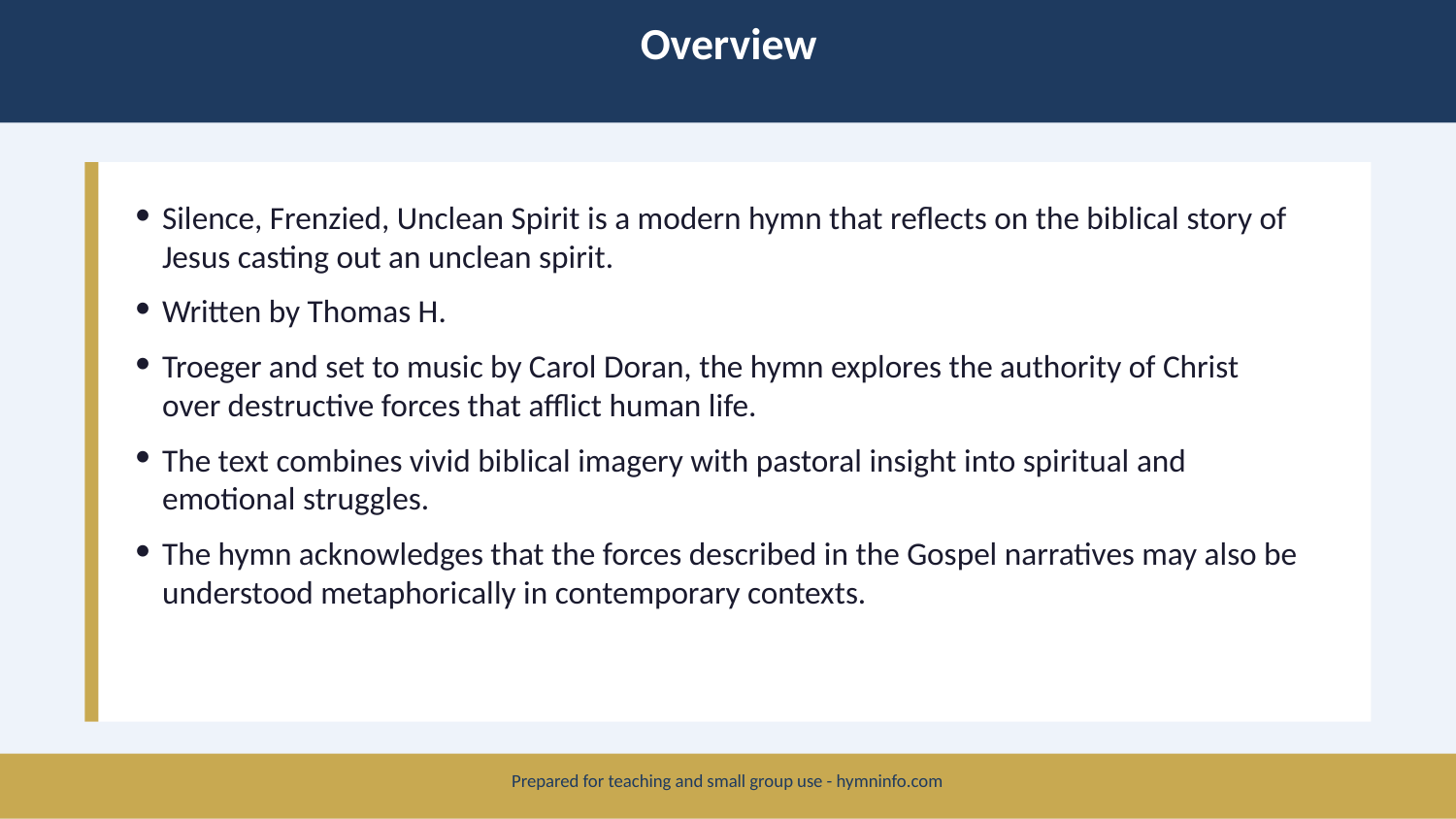

Overview

Silence, Frenzied, Unclean Spirit is a modern hymn that reflects on the biblical story of Jesus casting out an unclean spirit.
Written by Thomas H.
Troeger and set to music by Carol Doran, the hymn explores the authority of Christ over destructive forces that afflict human life.
The text combines vivid biblical imagery with pastoral insight into spiritual and emotional struggles.
The hymn acknowledges that the forces described in the Gospel narratives may also be understood metaphorically in contemporary contexts.

Prepared for teaching and small group use - hymninfo.com